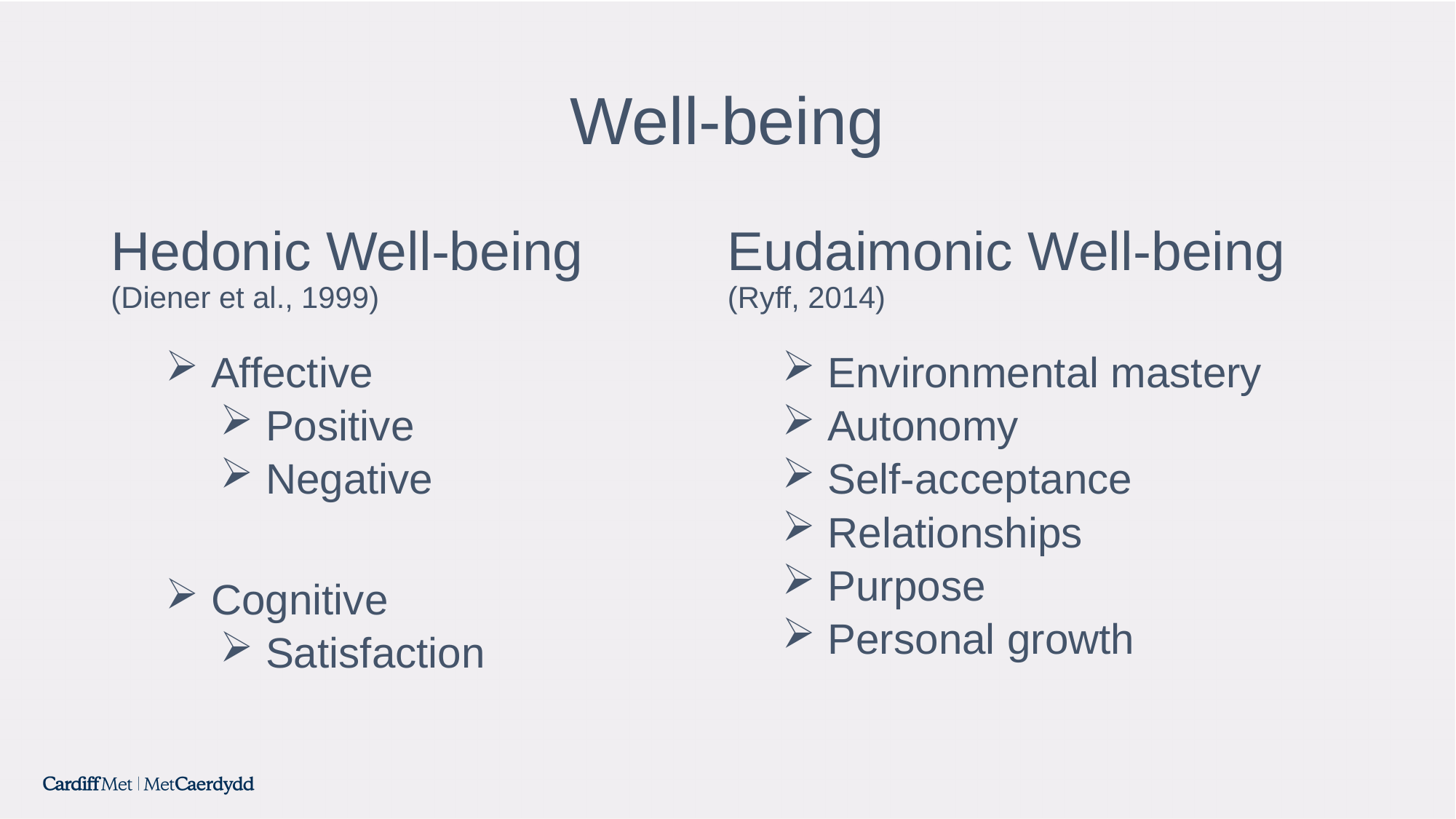

# Well-being
Hedonic Well-being     (Diener et al., 1999)

 Affective
 Positive
 Negative

 Cognitive
 Satisfaction

Eudaimonic Well-being (Ryff, 2014)

 Environmental mastery
 Autonomy
 Self-acceptance
 Relationships
 Purpose
 Personal growth